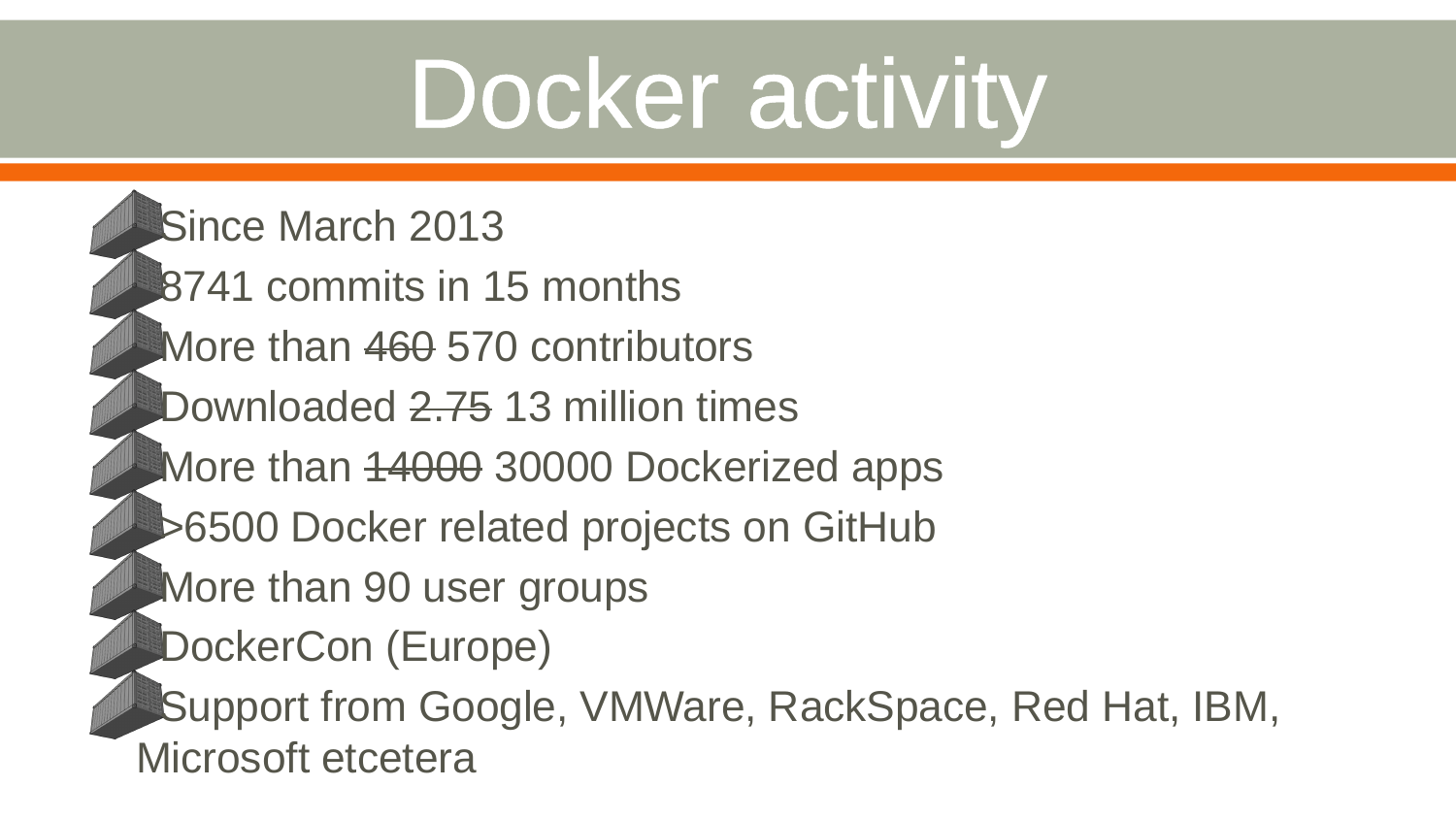

# Docker activity
 Since March 2013
 8741 commits in 15 months
 More than 460 570 contributors
 Downloaded 2.75 13 million times
 More than 14000 30000 Dockerized apps
 >6500 Docker related projects on GitHub
 More than 90 user groups
 DockerCon (Europe)
 Support from Google, VMWare, RackSpace, Red Hat, IBM, Microsoft etcetera